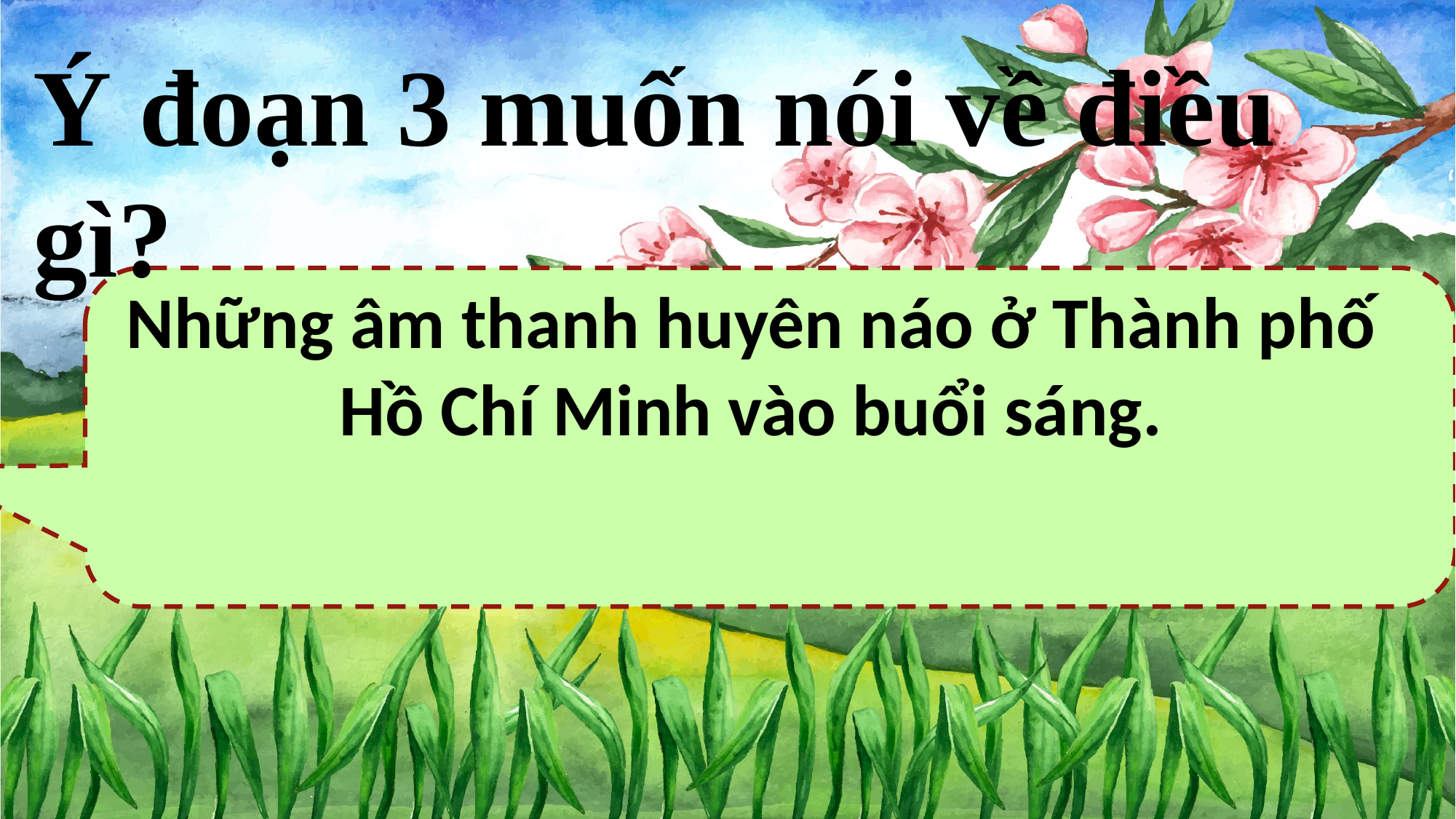

Ý đoạn 3 muốn nói về điều gì?

Những âm thanh huyên náo ở Thành phố Hồ Chí Minh vào buổi sáng.